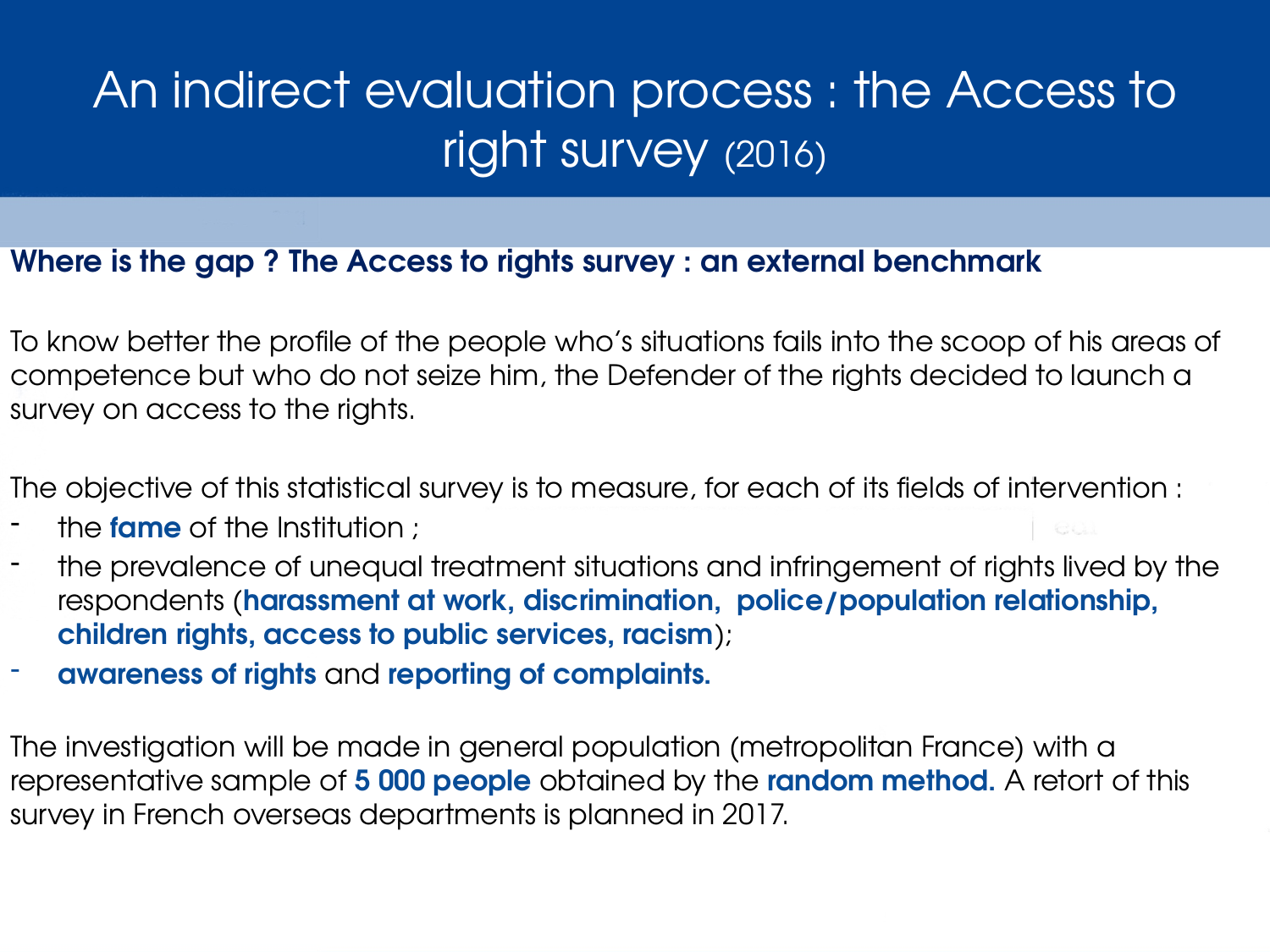

# An indirect evaluation process : the Access to right survey (2016)
Where is the gap ? The Access to rights survey : an external benchmark

To know better the profile of the people who’s situations fails into the scoop of his areas of competence but who do not seize him, the Defender of the rights decided to launch a survey on access to the rights.

The objective of this statistical survey is to measure, for each of its fields of intervention :
the fame of the Institution ;
the prevalence of unequal treatment situations and infringement of rights lived by the respondents (harassment at work, discrimination,  police/population relationship, children rights, access to public services, racism);
awareness of rights and reporting of complaints.
The investigation will be made in general population (metropolitan France) with a representative sample of 5 000 people obtained by the random method. A retort of this survey in French overseas departments is planned in 2017.